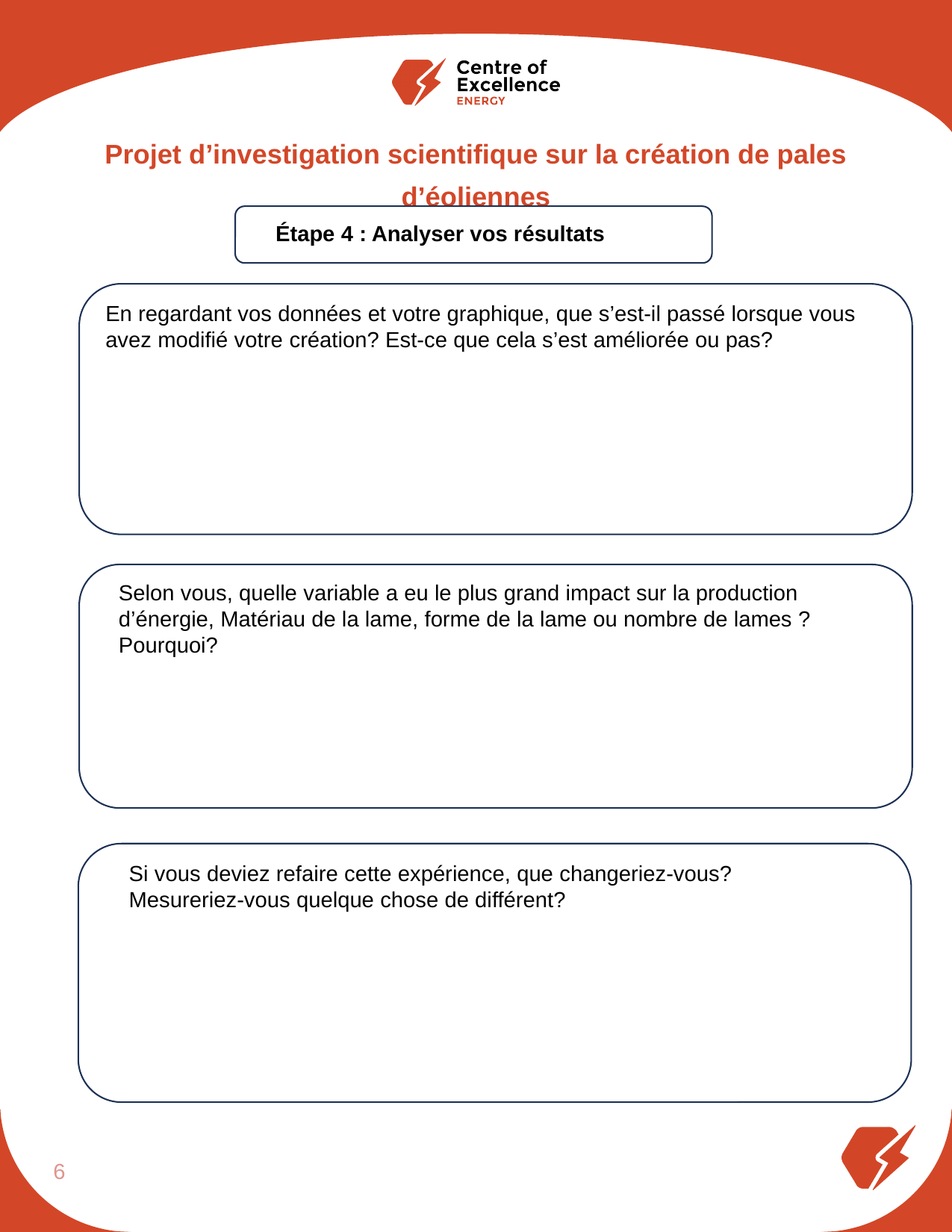

Projet d’investigation scientifique sur la création de pales d’éoliennes

Étape 4 : Analyser vos résultats

En regardant vos données et votre graphique, que s’est-il passé lorsque vous avez modifié votre création? Est-ce que cela s’est améliorée ou pas?

Selon vous, quelle variable a eu le plus grand impact sur la production d’énergie, Matériau de la lame, forme de la lame ou nombre de lames ? Pourquoi?

Si vous deviez refaire cette expérience, que changeriez-vous?
Mesureriez-vous quelque chose de différent?
6